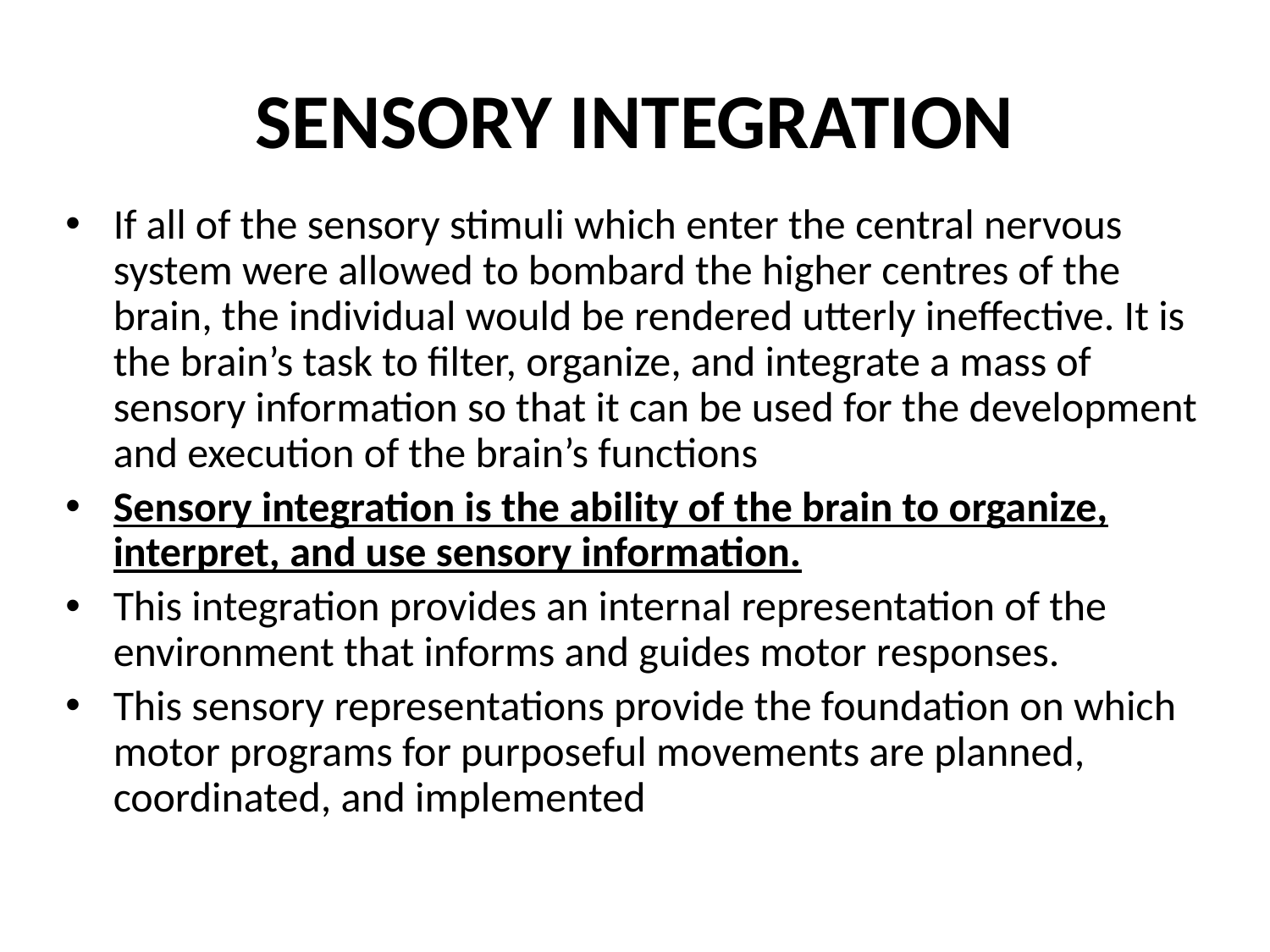

# SENSORY INTEGRATION
If all of the sensory stimuli which enter the central nervous system were allowed to bombard the higher centres of the brain, the individual would be rendered utterly ineffective. It is the brain’s task to filter, organize, and integrate a mass of sensory information so that it can be used for the development and execution of the brain’s functions
Sensory integration is the ability of the brain to organize, interpret, and use sensory information.
This integration provides an internal representation of the environment that informs and guides motor responses.
This sensory representations provide the foundation on which motor programs for purposeful movements are planned, coordinated, and implemented